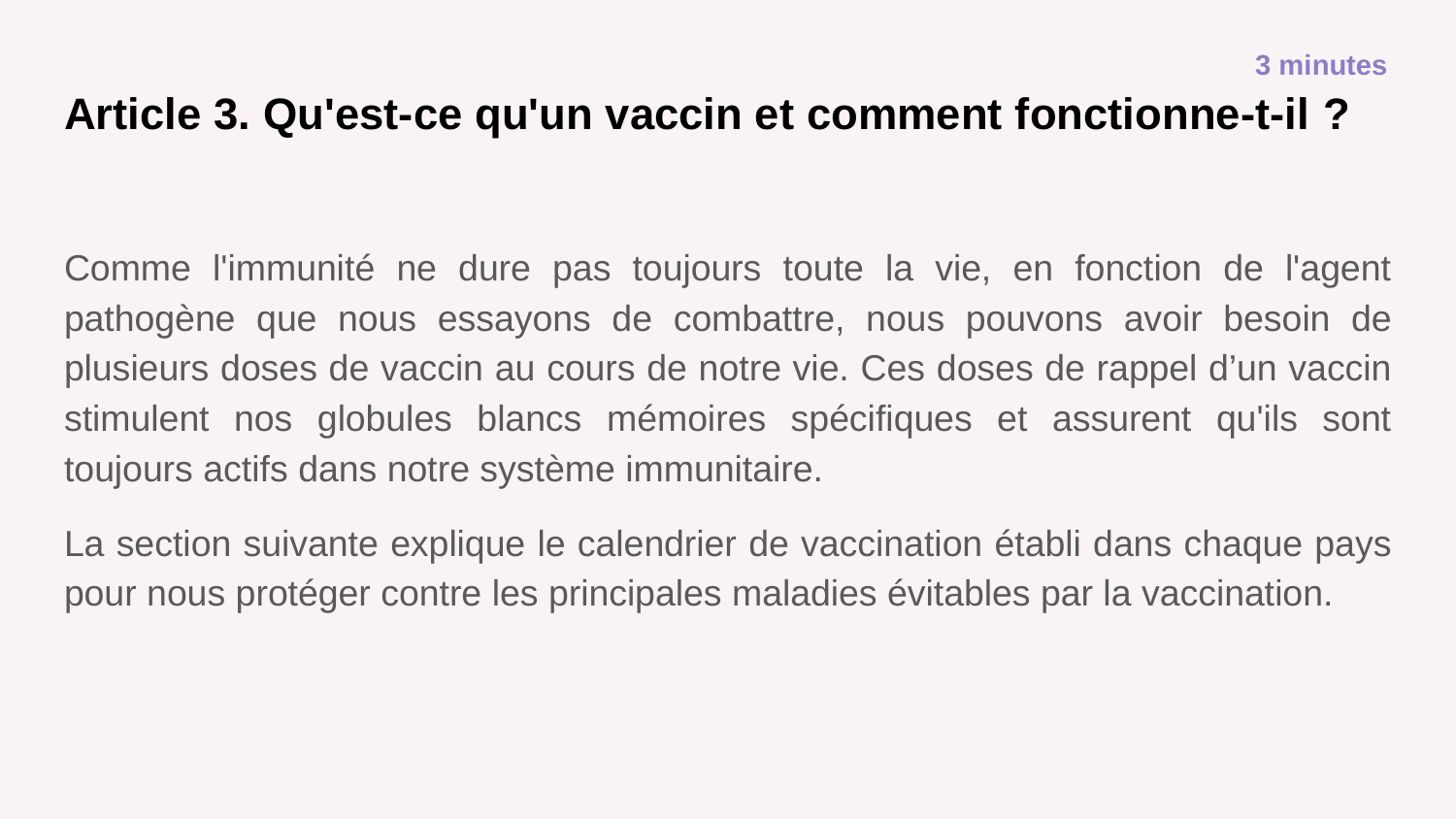

3 minutes
# Article 3. Qu'est-ce qu'un vaccin et comment fonctionne-t-il ?

Comme l'immunité ne dure pas toujours toute la vie, en fonction de l'agent pathogène que nous essayons de combattre, nous pouvons avoir besoin de plusieurs doses de vaccin au cours de notre vie. Ces doses de rappel d’un vaccin stimulent nos globules blancs mémoires spécifiques et assurent qu'ils sont toujours actifs dans notre système immunitaire.
La section suivante explique le calendrier de vaccination établi dans chaque pays pour nous protéger contre les principales maladies évitables par la vaccination.